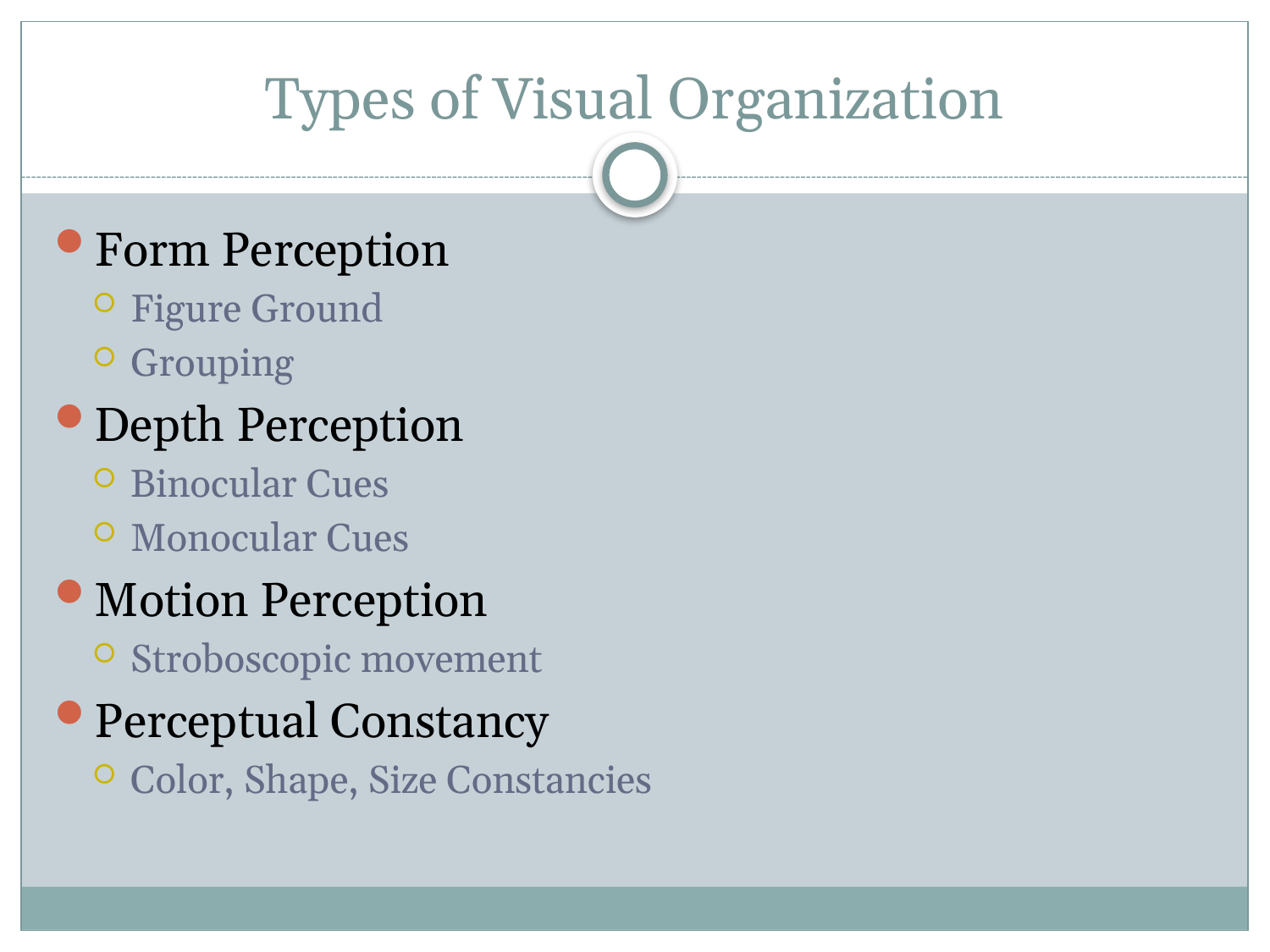

# Types of Visual Organization
Form Perception
Figure Ground
Grouping
Depth Perception
Binocular Cues
Monocular Cues
Motion Perception
Stroboscopic movement
Perceptual Constancy
Color, Shape, Size Constancies